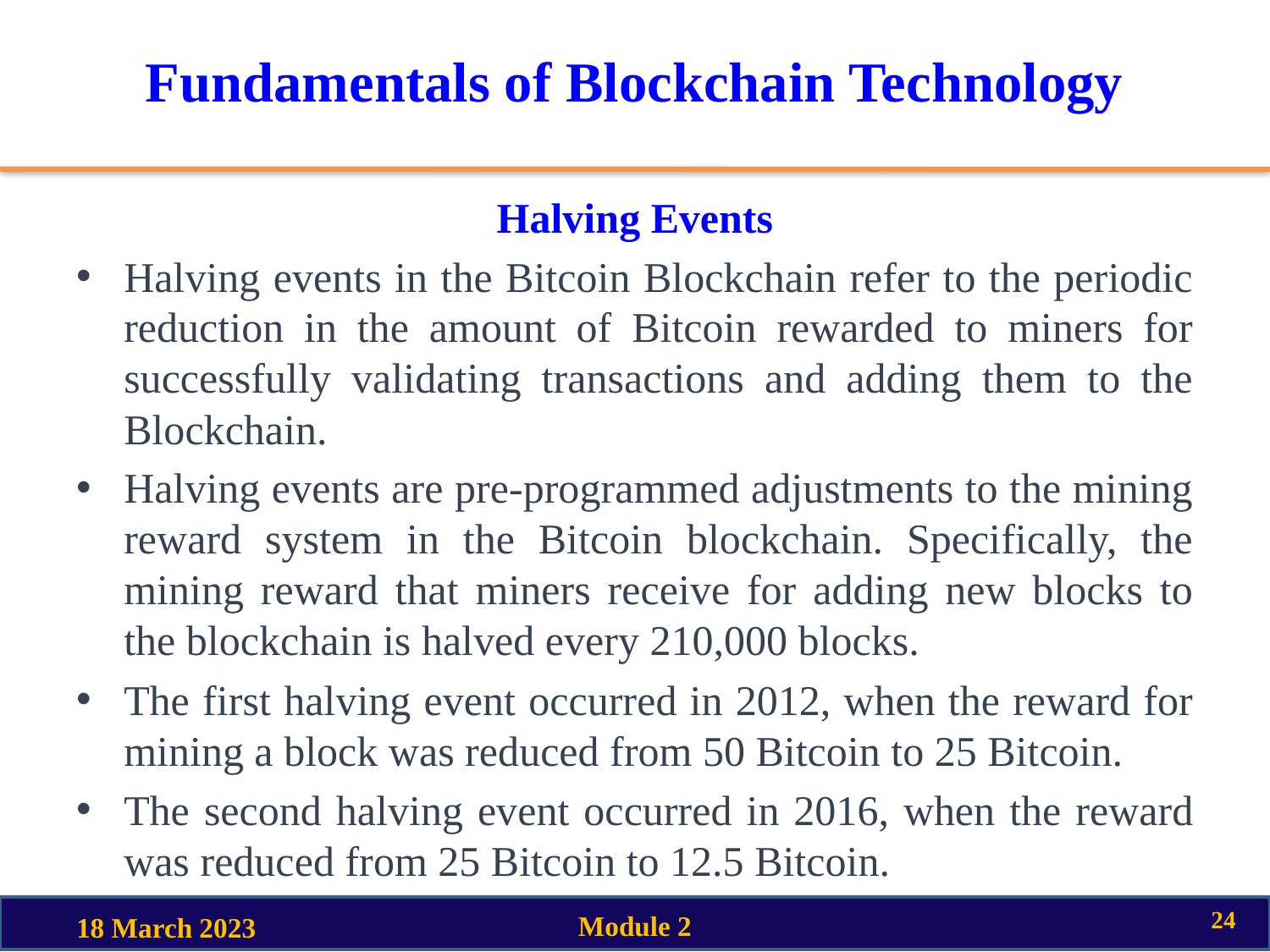

# Fundamentals of Blockchain Technology
Halving Events
Halving events in the Bitcoin Blockchain refer to the periodic reduction in the amount of Bitcoin rewarded to miners for successfully validating transactions and adding them to the Blockchain.
Halving events are pre-programmed adjustments to the mining reward system in the Bitcoin blockchain. Specifically, the mining reward that miners receive for adding new blocks to the blockchain is halved every 210,000 blocks.
The first halving event occurred in 2012, when the reward for mining a block was reduced from 50 Bitcoin to 25 Bitcoin.
The second halving event occurred in 2016, when the reward was reduced from 25 Bitcoin to 12.5 Bitcoin.
24
Module 2
18 March 2023